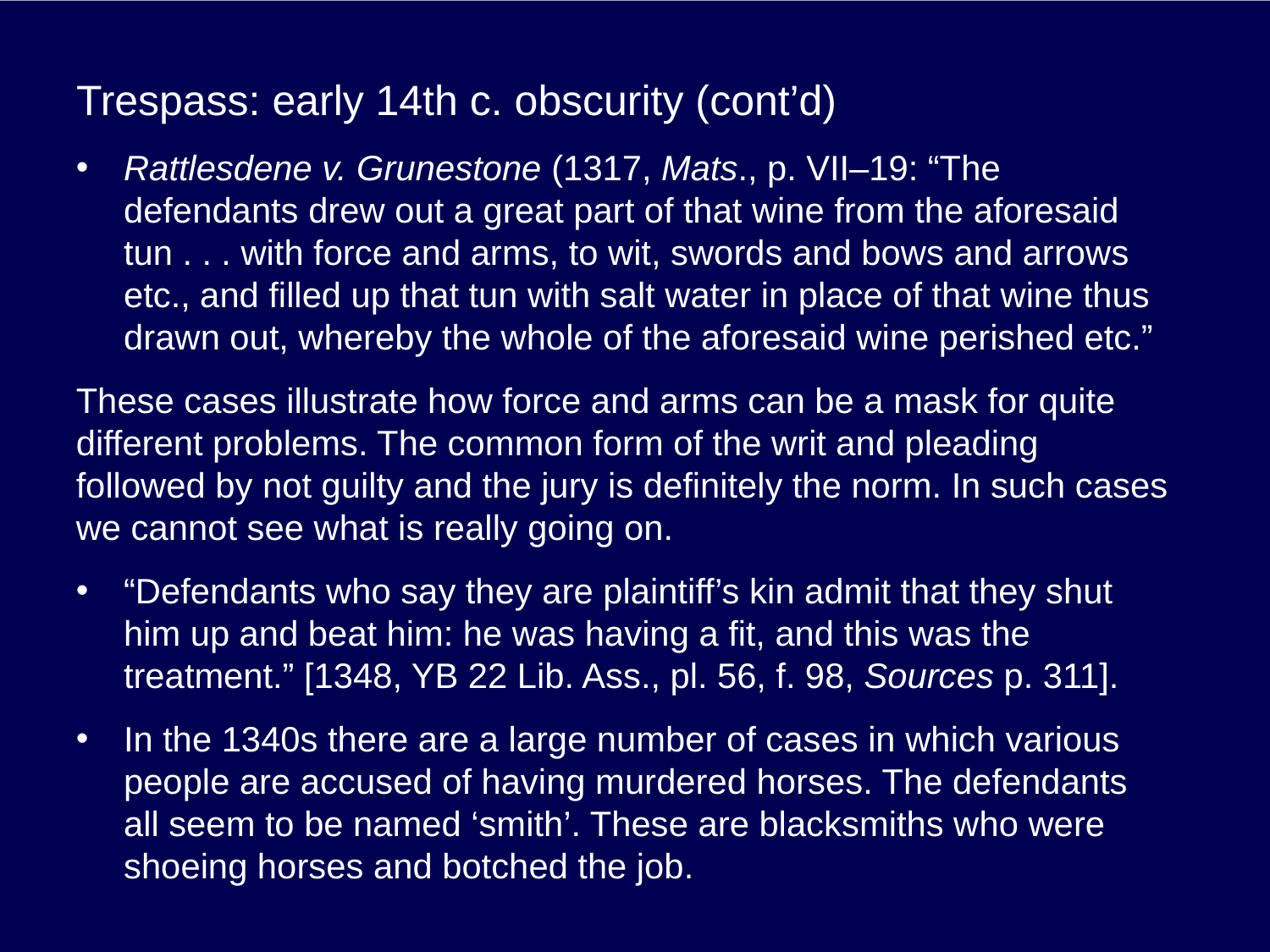

# Trespass: early 14th c. obscurity (cont’d)
Rattlesdene v. Grunestone (1317, Mats., p. VII–19: “The defendants drew out a great part of that wine from the aforesaid tun . . . with force and arms, to wit, swords and bows and arrows etc., and filled up that tun with salt water in place of that wine thus drawn out, whereby the whole of the aforesaid wine perished etc.”

These cases illustrate how force and arms can be a mask for quite different problems. The common form of the writ and pleading followed by not guilty and the jury is definitely the norm. In such cases we cannot see what is really going on.

“Defendants who say they are plaintiff’s kin admit that they shut him up and beat him: he was having a fit, and this was the treatment.” [1348, YB 22 Lib. Ass., pl. 56, f. 98, Sources p. 311].

In the 1340s there are a large number of cases in which various people are accused of having murdered horses. The defendants all seem to be named ‘smith’. These are blacksmiths who were shoeing horses and botched the job.